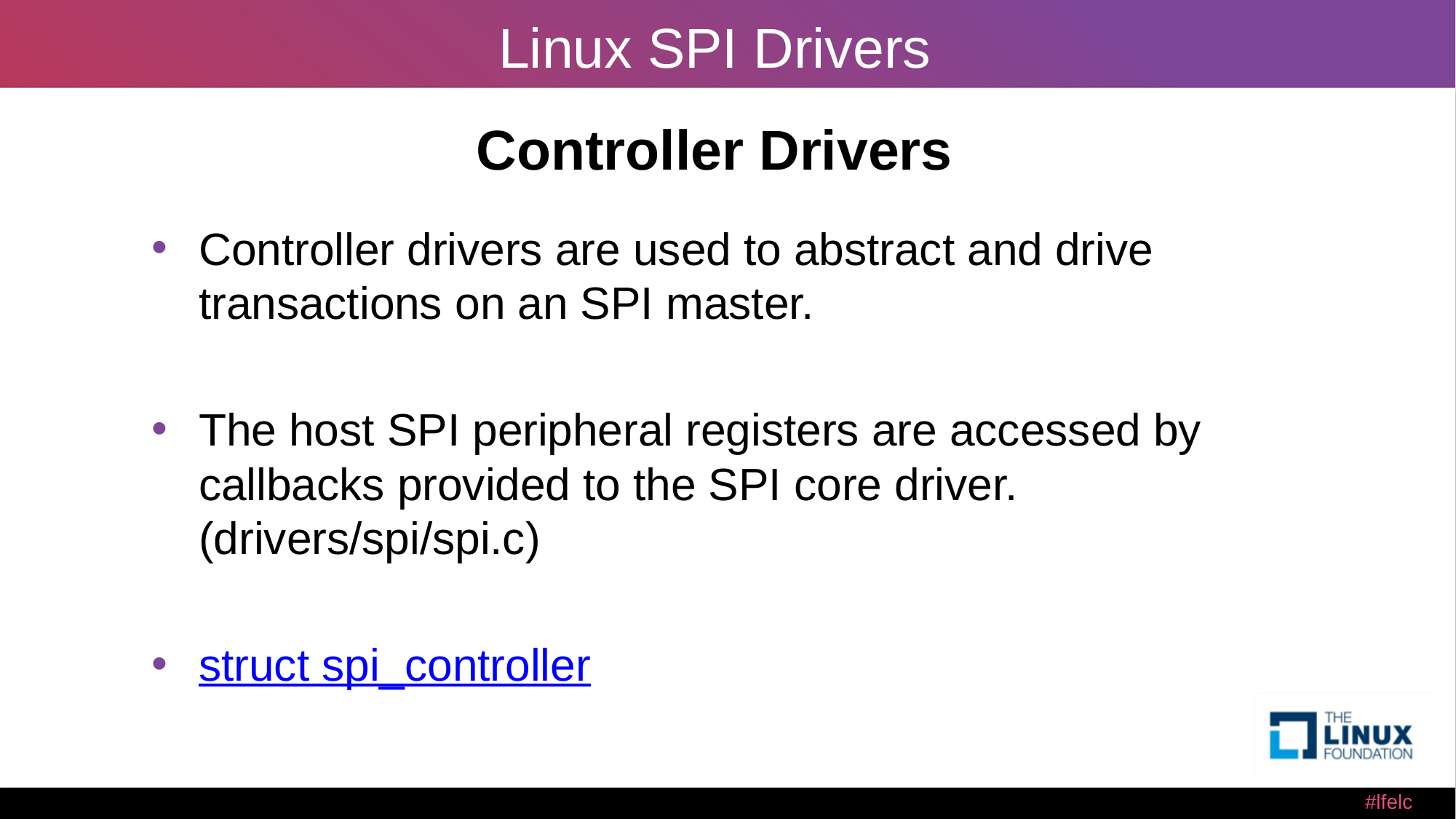

# Linux SPI Drivers
Controller Drivers
Controller drivers are used to abstract and drive transactions on an SPI master.

The host SPI peripheral registers are accessed by callbacks provided to the SPI core driver. (drivers/spi/spi.c)

struct spi_controller